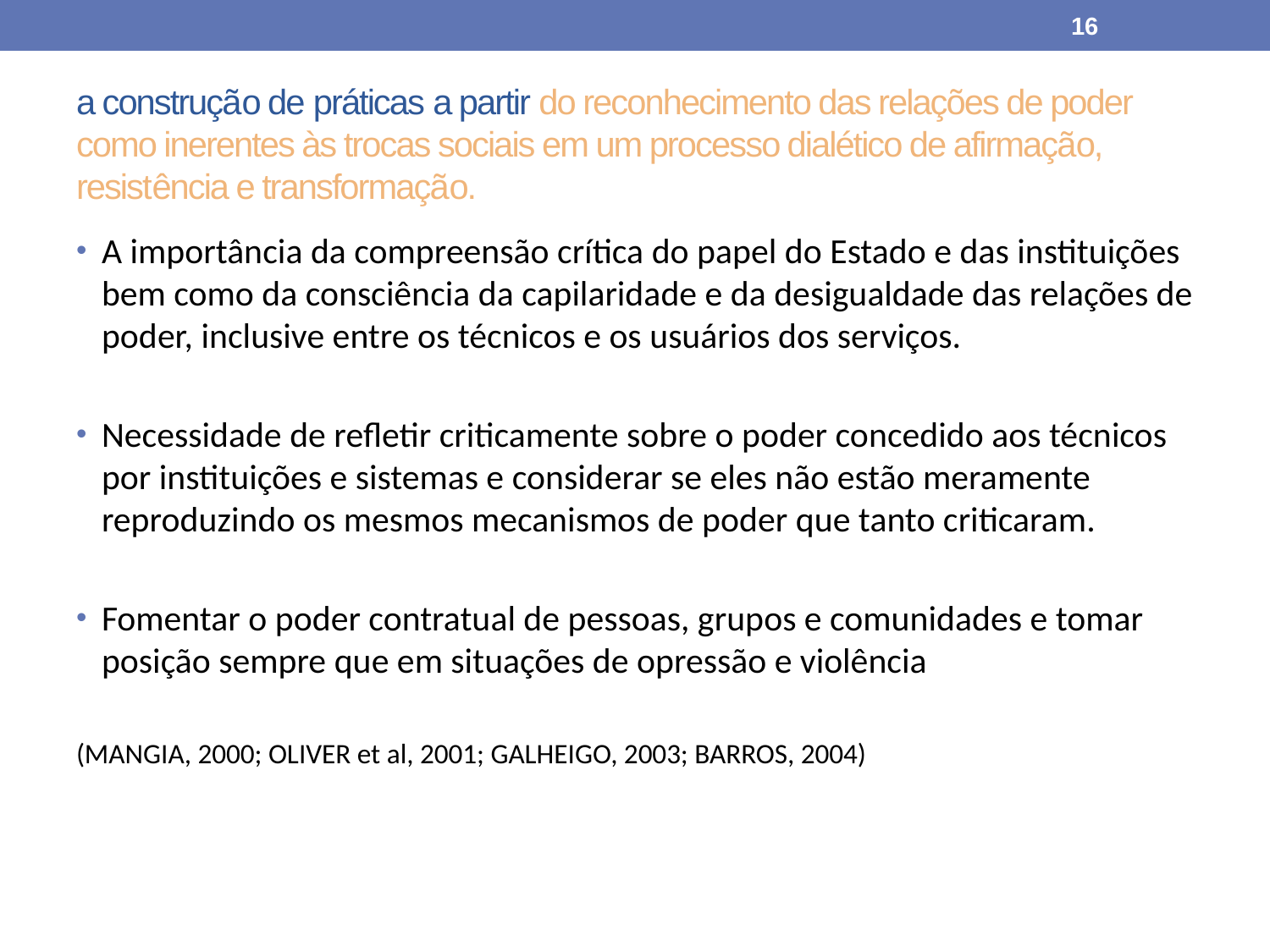

16
# a construção de práticas a partir do reconhecimento das relações de poder como inerentes às trocas sociais em um processo dialético de afirmação, resistência e transformação.
A importância da compreensão crítica do papel do Estado e das instituições bem como da consciência da capilaridade e da desigualdade das relações de poder, inclusive entre os técnicos e os usuários dos serviços.

Necessidade de refletir criticamente sobre o poder concedido aos técnicos por instituições e sistemas e considerar se eles não estão meramente reproduzindo os mesmos mecanismos de poder que tanto criticaram.

Fomentar o poder contratual de pessoas, grupos e comunidades e tomar posição sempre que em situações de opressão e violência

(MANGIA, 2000; OLIVER et al, 2001; GALHEIGO, 2003; BARROS, 2004)